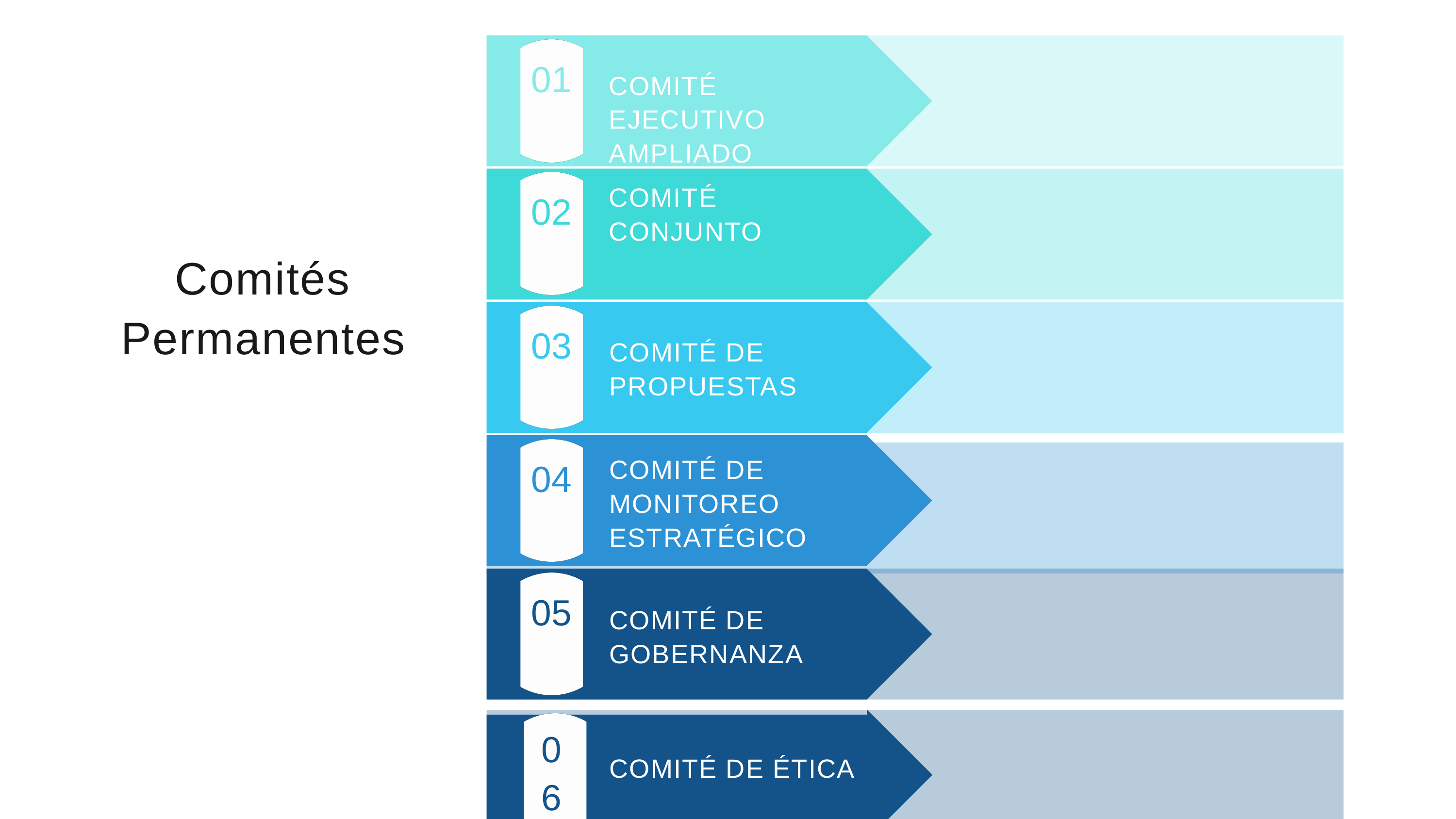

01

COMITÉ EJECUTIVO AMPLIADO

COMITÉ CONJUNTO
02

Comités Permanentes

03

COMITÉ DE PROPUESTAS

COMITÉ DE MONITOREO ESTRATÉGICO
04

05

COMITÉ DE GOBERNANZA

0
6

COMITÉ DE ÉTICA